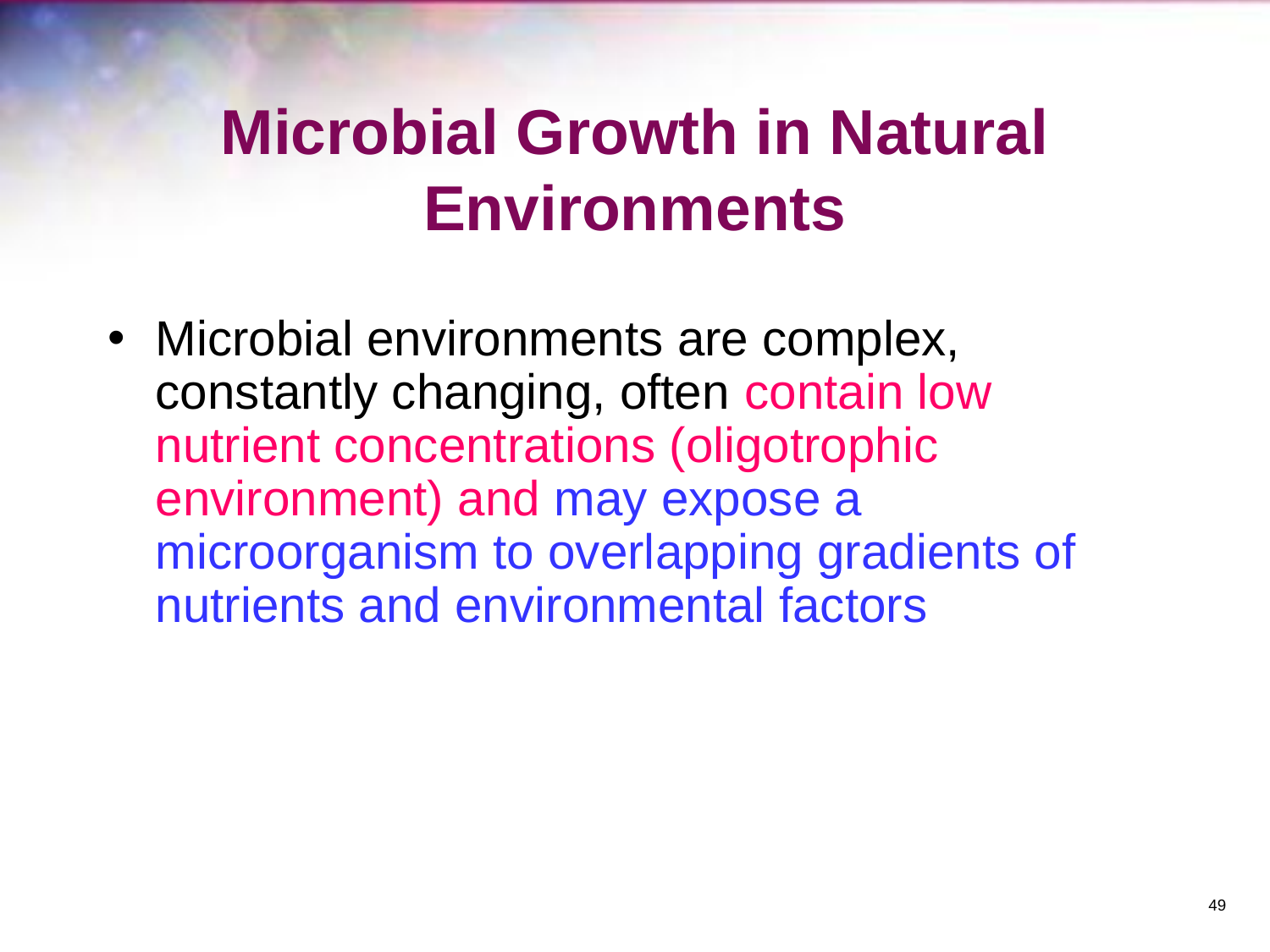

# Microbial Growth in Natural Environments
Microbial environments are complex, constantly changing, often contain low nutrient concentrations (oligotrophic environment) and may expose a microorganism to overlapping gradients of nutrients and environmental factors
49